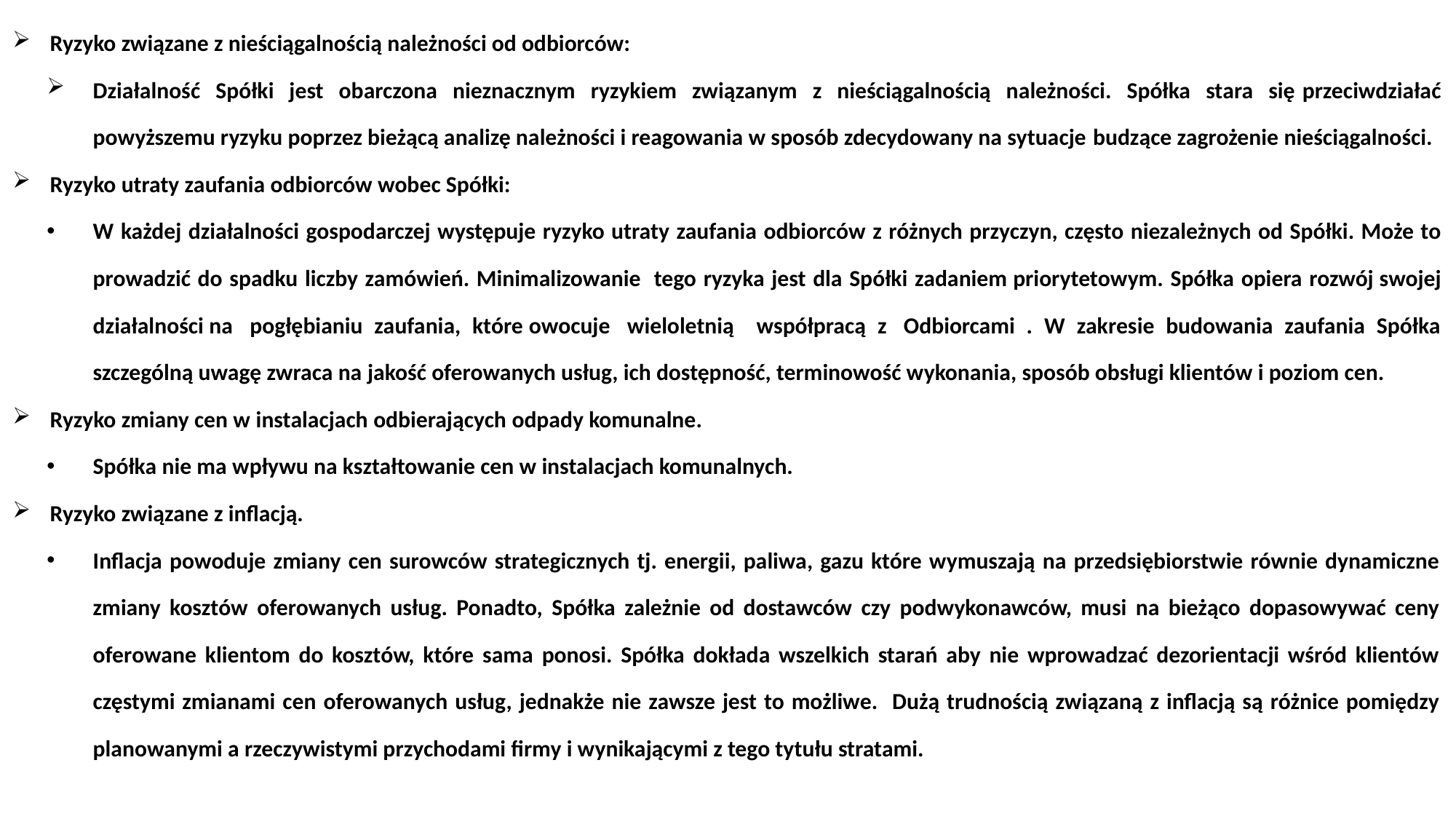

#
  Ryzyko związane z nieściągalnością należności od odbiorców:
Działalność Spółki jest obarczona nieznacznym ryzykiem związanym z nieściągalnością należności. Spółka stara się przeciwdziałać powyższemu ryzyku poprzez bieżącą analizę należności i reagowania w sposób zdecydowany na sytuacje budzące zagrożenie nieściągalności.
  Ryzyko utraty zaufania odbiorców wobec Spółki:
W każdej działalności gospodarczej występuje ryzyko utraty zaufania odbiorców z różnych przyczyn, często niezależnych od Spółki. Może to prowadzić do spadku liczby zamówień. Minimalizowanie  tego ryzyka jest dla Spółki zadaniem priorytetowym. Spółka opiera rozwój swojej działalności na  pogłębianiu zaufania, które owocuje  wieloletnią   współpracą z  Odbiorcami . W zakresie budowania zaufania Spółka szczególną uwagę zwraca na jakość oferowanych usług, ich dostępność, terminowość wykonania, sposób obsługi klientów i poziom cen.
  Ryzyko zmiany cen w instalacjach odbierających odpady komunalne.
Spółka nie ma wpływu na kształtowanie cen w instalacjach komunalnych.
  Ryzyko związane z inflacją.
Inflacja powoduje zmiany cen surowców strategicznych tj. energii, paliwa, gazu które wymuszają na przedsiębiorstwie równie dynamiczne zmiany kosztów oferowanych usług. Ponadto, Spółka zależnie od dostawców czy podwykonawców, musi na bieżąco dopasowywać ceny oferowane klientom do kosztów, które sama ponosi. Spółka dokłada wszelkich starań aby nie wprowadzać dezorientacji wśród klientów częstymi zmianami cen oferowanych usług, jednakże nie zawsze jest to możliwe.  Dużą trudnością związaną z inflacją są różnice pomiędzy planowanymi a rzeczywistymi przychodami firmy i wynikającymi z tego tytułu stratami.